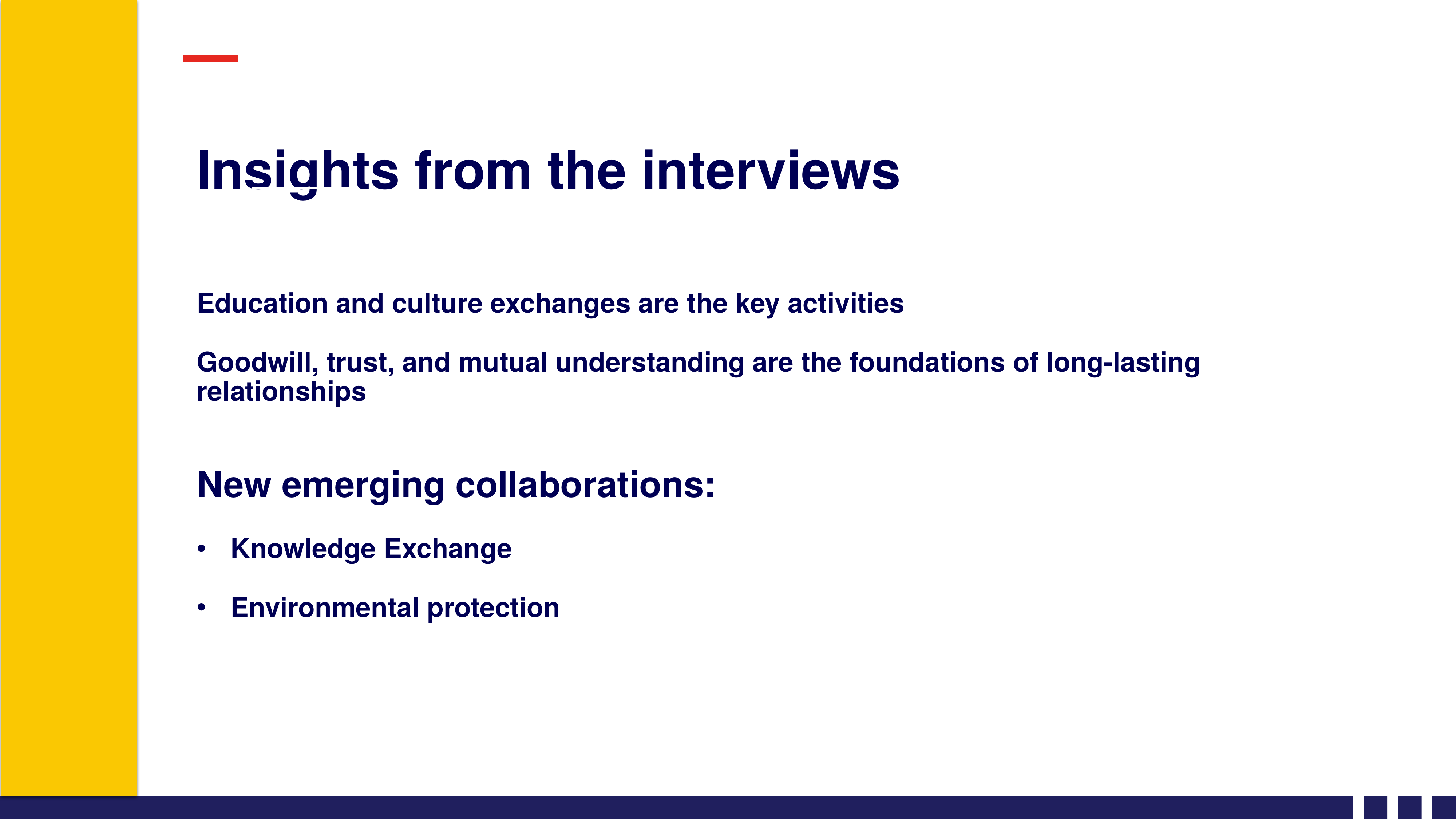

_

Top 3

Insights from the interviews

Education and culture exchanges are the key activities

Goodwill, trust, and mutual understanding are the foundations of long-lasting relationships

New emerging collaborations:

Knowledge Exchange

Environmental protection